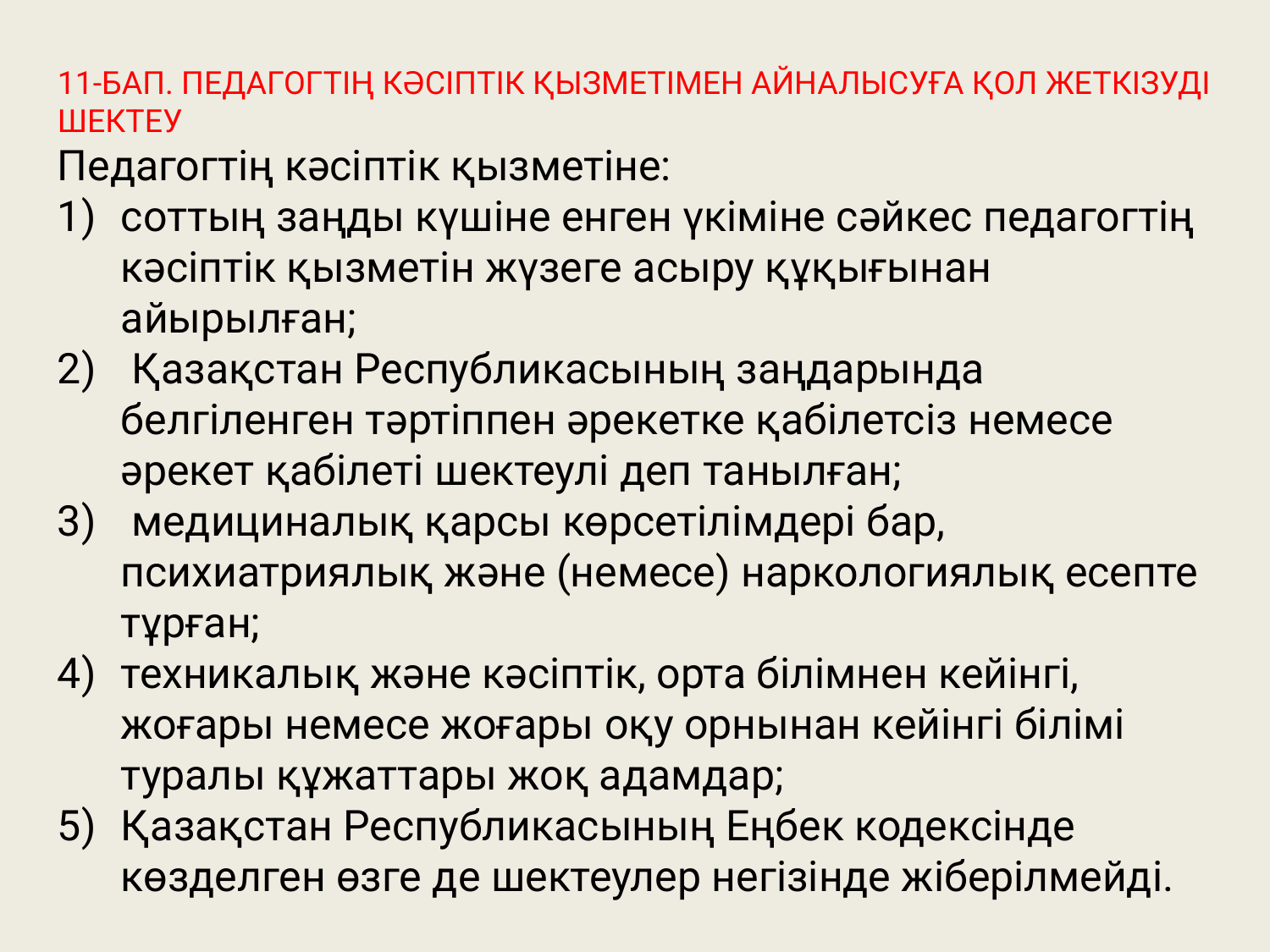

11-БАП. ПЕДАГОГТІҢ КƏСІПТІК ҚЫЗМЕТІМЕН АЙНАЛЫСУҒА ҚОЛ ЖЕТКІЗУДІ ШЕКТЕУ
Педагогтің кəсіптік қызметіне:
соттың заңды күшіне енген үкіміне сəйкес педагогтің кəсіптік қызметін жүзеге асыру құқығынан айырылған;
 Қазақстан Республикасының заңдарында белгіленген тəртіппен əрекетке қабілетсіз немесе əрекет қабілеті шектеулі деп танылған;
 медициналық қарсы көрсетілімдері бар, психиатриялық жəне (немесе) наркологиялық есепте тұрған;
техникалық жəне кəсіптік, орта білімнен кейінгі, жоғары немесе жоғары оқу орнынан кейінгі білімі туралы құжаттары жоқ адамдар;
Қазақстан Республикасының Еңбек кодексінде көзделген өзге де шектеулер негізінде жіберілмейді.